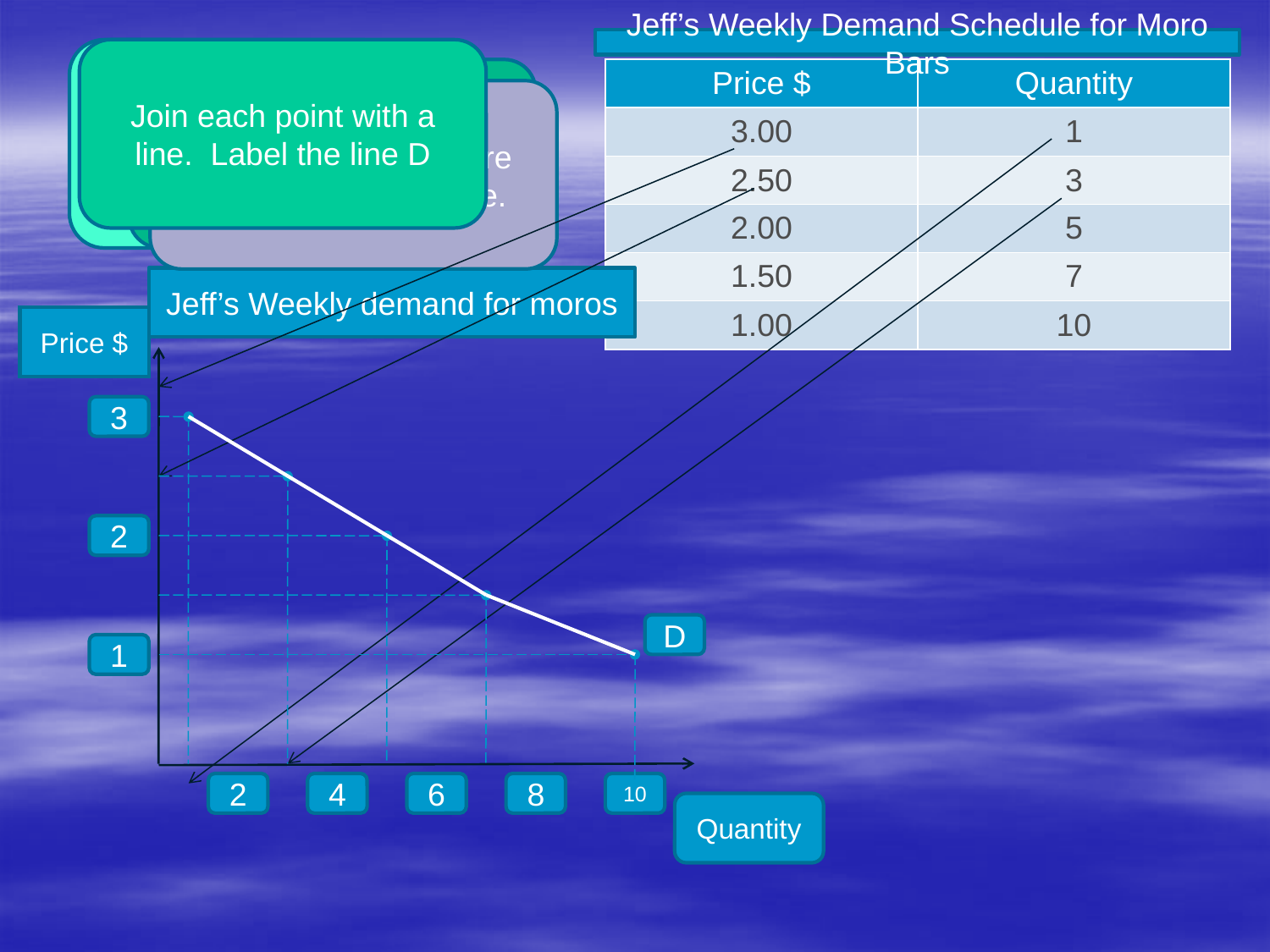

Jeff’s Weekly Demand Schedule for Moro Bars
#
Alternatively we could display the information in a graph
Join each point with a line.  Label the line D
The graph is titled, the axes are even scaled and labelled.
| Price $ | Quantity |
| --- | --- |
| 3.00 | 1 |
| 2.50 | 3 |
| 2.00 | 5 |
| 1.50 | 7 |
| 1.00 | 10 |
Plot the points that are given in the schedule.
Jeff’s Weekly demand for moros
Price $
3
2
D
1
2
4
6
8
10
Quantity